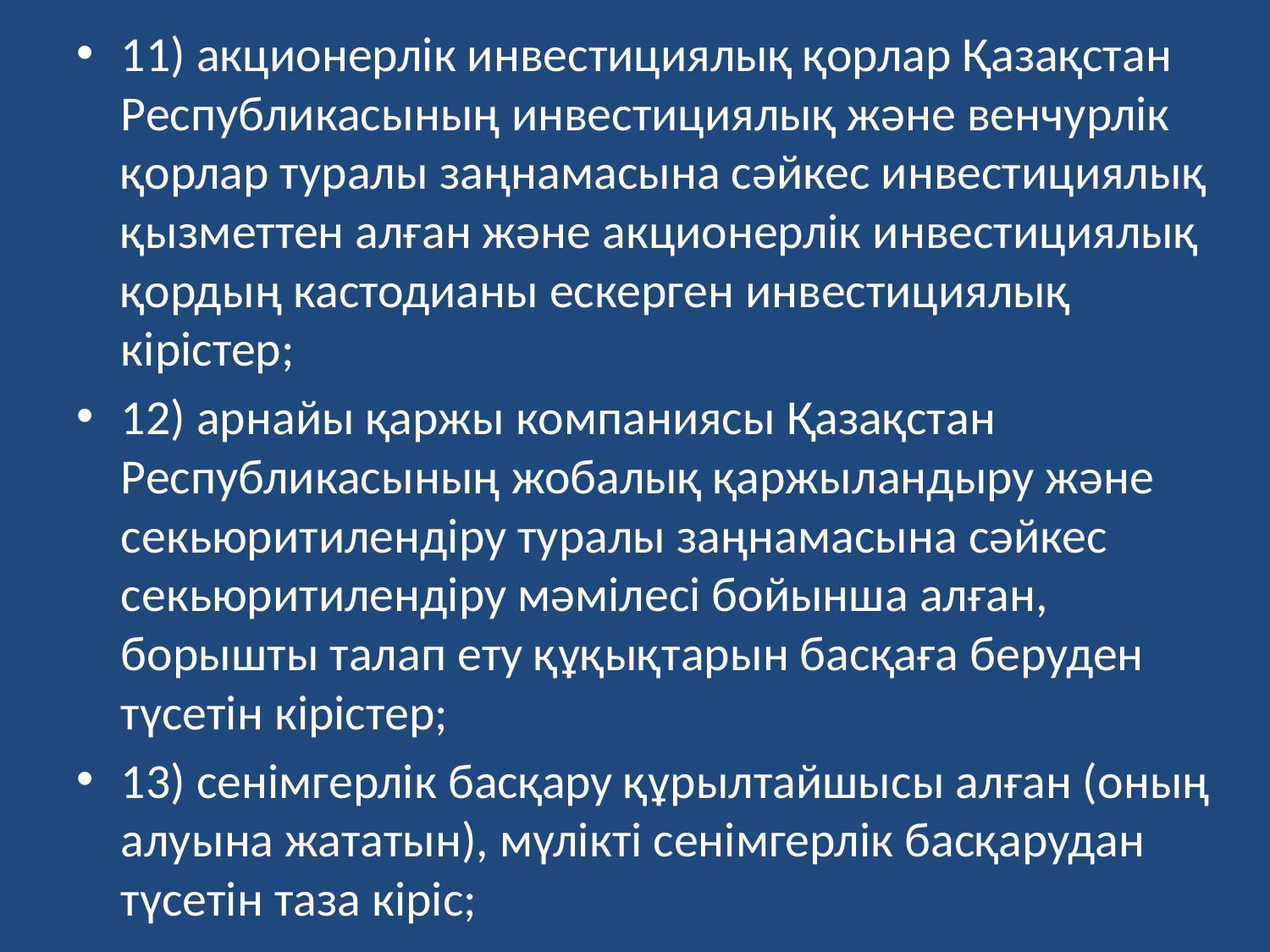

11) акционерлiк инвестициялық қорлар Қазақстан Республикасының инвестициялық және венчурлік қорлар туралы заңнамасына сәйкес инвестициялық қызметтен алған және акционерлік инвестициялық қордың кастодианы ескерген инвестициялық кірістер;
12) арнайы қаржы компаниясы Қазақстан Республикасының жобалық қаржыландыру және секьюритилендіру туралы заңнамасына сәйкес секьюритилендіру мәмілесі бойынша алған, борышты талап ету құқықтарын басқаға беруден түсетін кірістер;
13) сенімгерлік басқару құрылтайшысы алған (оның алуына жататын), мүлікті сенімгерлік басқарудан түсетін таза кіріс;